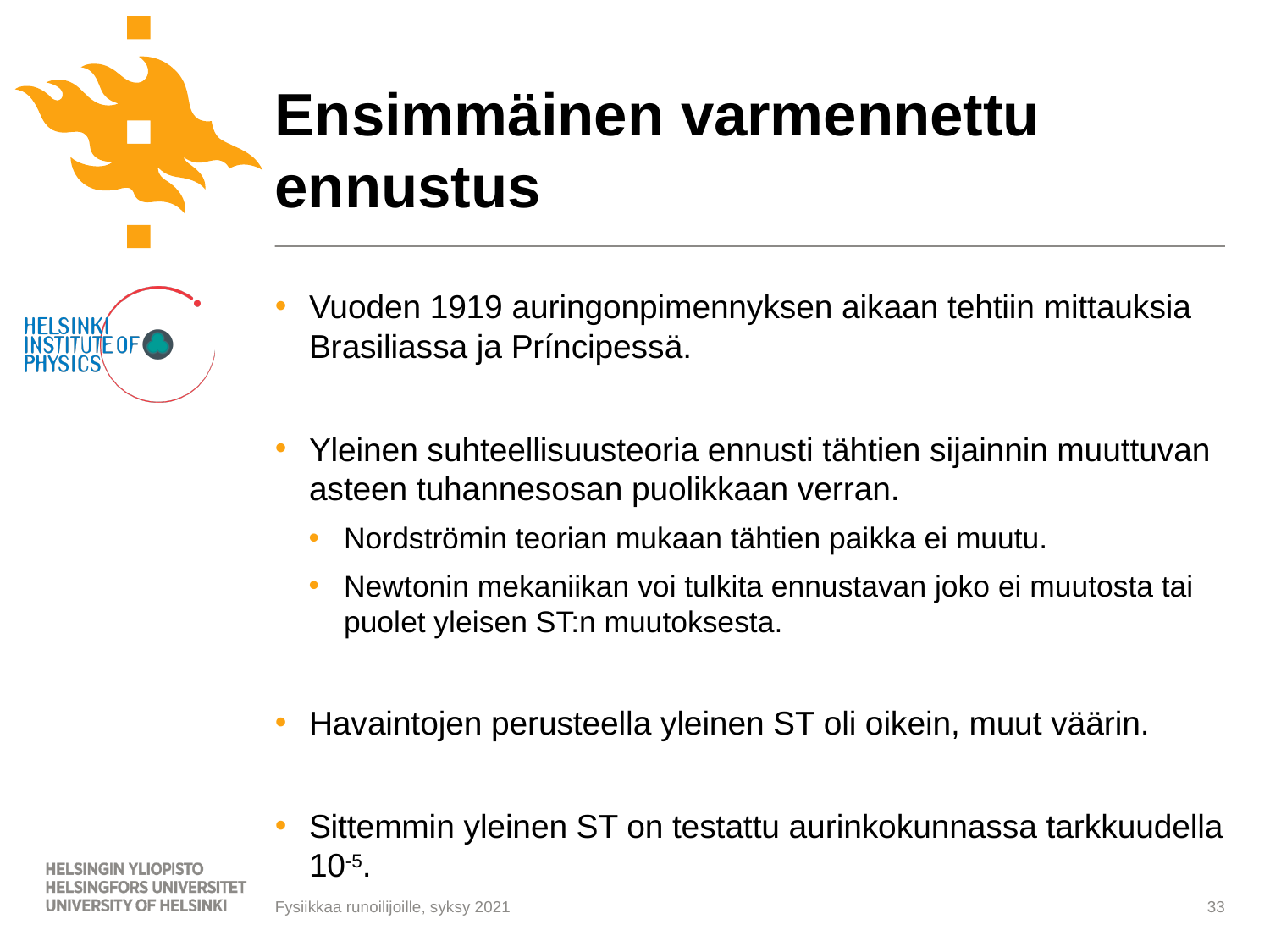

# Ensimmäinen varmennettu ennustus
Vuoden 1919 auringonpimennyksen aikaan tehtiin mittauksia Brasiliassa ja Príncipessä.

Yleinen suhteellisuusteoria ennusti tähtien sijainnin muuttuvan asteen tuhannesosan puolikkaan verran.
Nordströmin teorian mukaan tähtien paikka ei muutu.
Newtonin mekaniikan voi tulkita ennustavan joko ei muutosta tai puolet yleisen ST:n muutoksesta.

Havaintojen perusteella yleinen ST oli oikein, muut väärin.

Sittemmin yleinen ST on testattu aurinkokunnassa tarkkuudella 10-5.
33
Fysiikkaa runoilijoille, syksy 2021